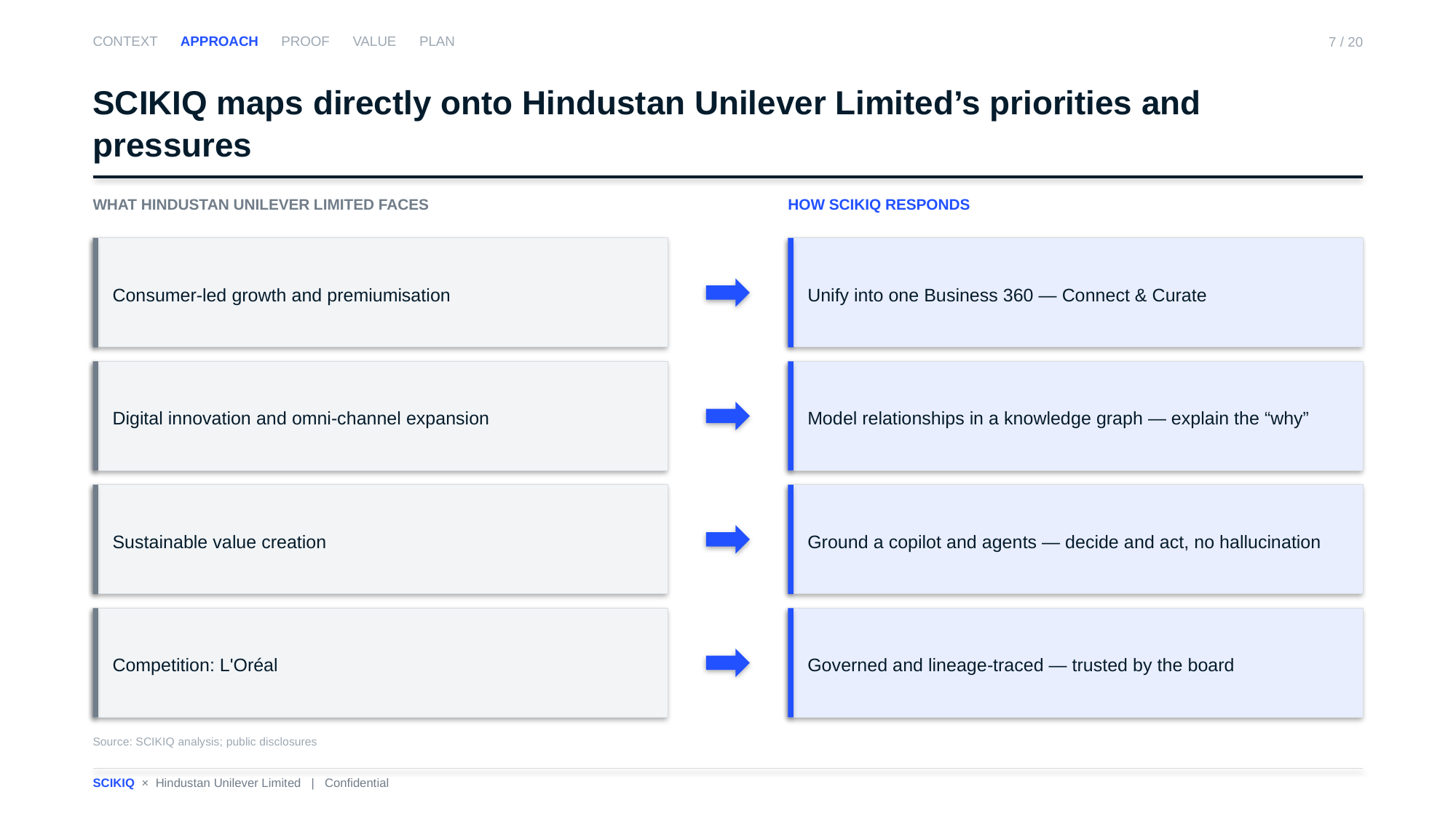

CONTEXT      APPROACH      PROOF      VALUE      PLAN
7 / 20
SCIKIQ maps directly onto Hindustan Unilever Limited’s priorities and pressures
WHAT HINDUSTAN UNILEVER LIMITED FACES
HOW SCIKIQ RESPONDS

Consumer-led growth and premiumisation

Unify into one Business 360 — Connect & Curate

Digital innovation and omni-channel expansion

Model relationships in a knowledge graph — explain the “why”

Sustainable value creation

Ground a copilot and agents — decide and act, no hallucination

Competition: L'Oréal

Governed and lineage-traced — trusted by the board

Source: SCIKIQ analysis; public disclosures
SCIKIQ  ×  Hindustan Unilever Limited   |   Confidential